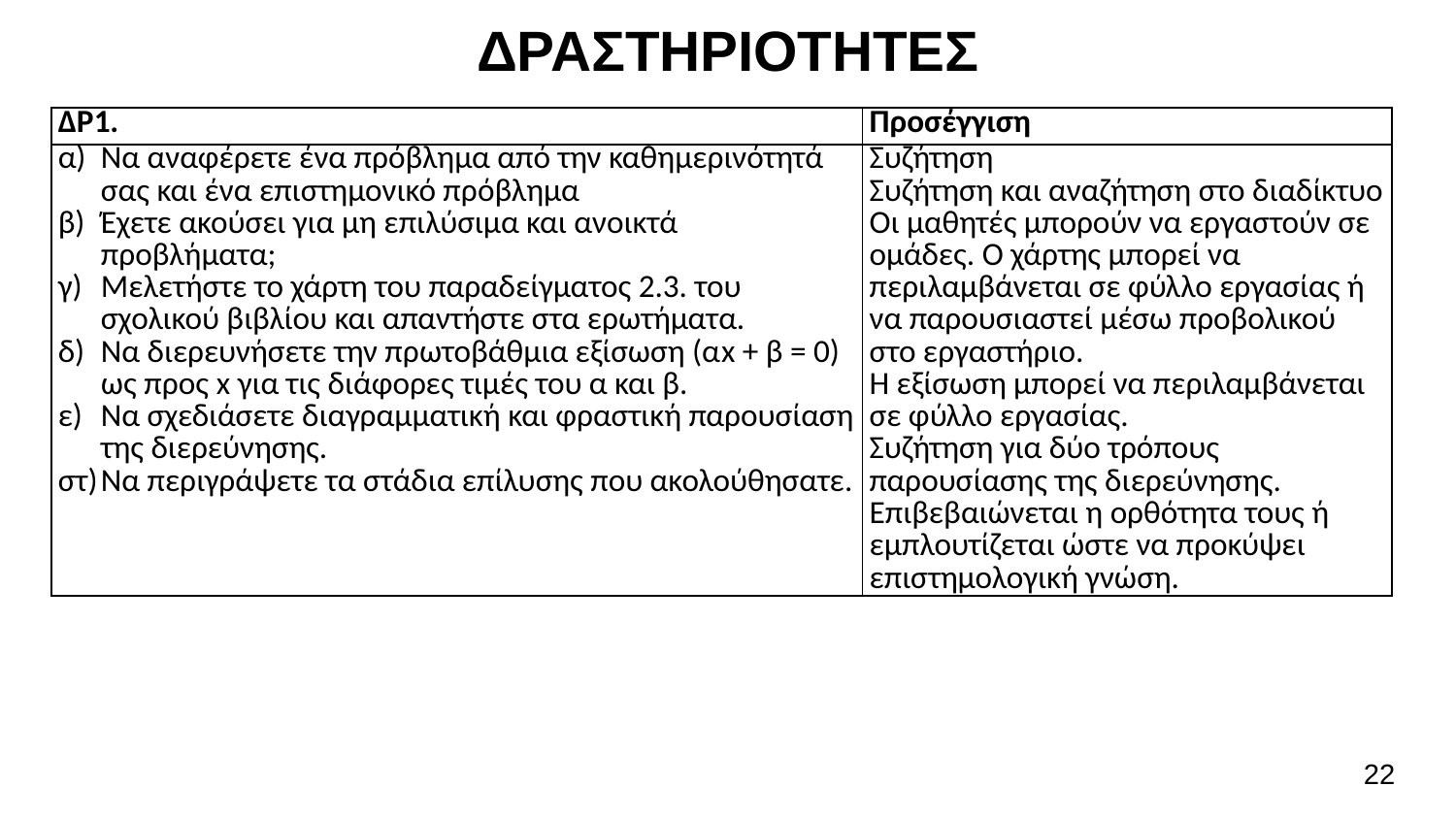

# ΔΡΑΣΤΗΡΙΟΤΗΤΕΣ
| ΔΡ1. | Προσέγγιση |
| --- | --- |
| α) Να αναφέρετε ένα πρόβλημα από την καθημερινότητά σας και ένα επιστημονικό πρόβλημα β) Έχετε ακούσει για μη επιλύσιμα και ανοικτά προβλήματα; γ) Μελετήστε το χάρτη του παραδείγματος 2.3. του σχολικού βιβλίου και απαντήστε στα ερωτήματα. δ) Να διερευνήσετε την πρωτοβάθμια εξίσωση (αx + β = 0) ως προς x για τις διάφορες τιμές του α και β. ε) Να σχεδιάσετε διαγραμματική και φραστική παρουσίαση της διερεύνησης. στ) Να περιγράψετε τα στάδια επίλυσης που ακολούθησατε. | Συζήτηση Συζήτηση και αναζήτηση στο διαδίκτυο Οι μαθητές μπορούν να εργαστούν σε ομάδες. Ο χάρτης μπορεί να περιλαμβάνεται σε φύλλο εργασίας ή να παρουσιαστεί μέσω προβολικού στο εργαστήριο. Η εξίσωση μπορεί να περιλαμβάνεται σε φύλλο εργασίας. Συζήτηση για δύο τρόπους παρουσίασης της διερεύνησης. Επιβεβαιώνεται η ορθότητα τους ή εμπλουτίζεται ώστε να προκύψει επιστημολογική γνώση. |
22